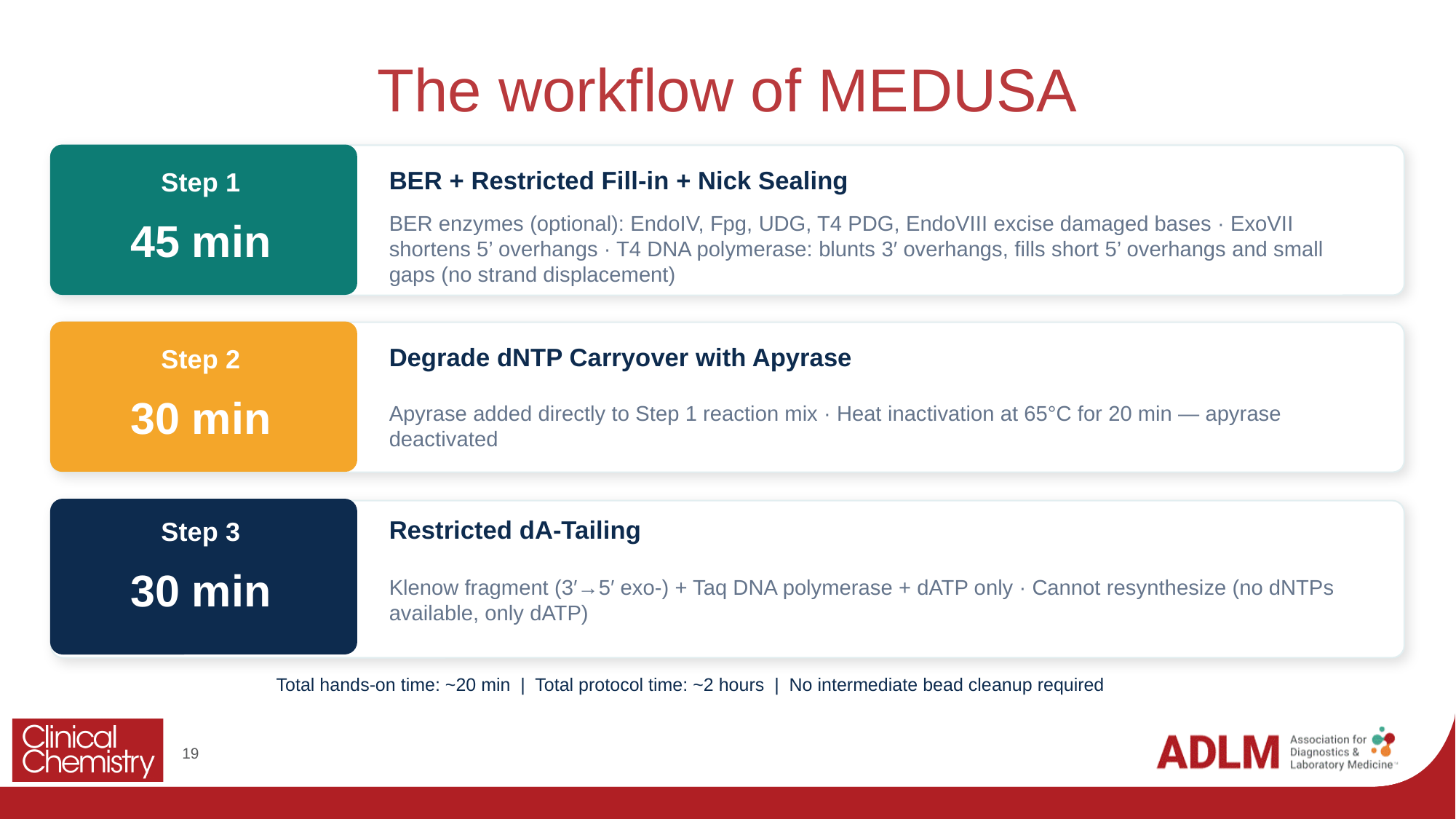

The workflow of MEDUSA

BER + Restricted Fill-in + Nick Sealing
Step 1
BER enzymes (optional): EndoIV, Fpg, UDG, T4 PDG, EndoVIII excise damaged bases · ExoVII shortens 5’ overhangs · T4 DNA polymerase: blunts 3′ overhangs, fills short 5’ overhangs and small gaps (no strand displacement)
45 min

Degrade dNTP Carryover with Apyrase
Step 2
Apyrase added directly to Step 1 reaction mix · Heat inactivation at 65°C for 20 min — apyrase deactivated
30 min

Restricted dA-Tailing
Step 3
Klenow fragment (3′→5′ exo-) + Taq DNA polymerase + dATP only · Cannot resynthesize (no dNTPs available, only dATP)
30 min
Total hands-on time: ~20 min  |  Total protocol time: ~2 hours  |  No intermediate bead cleanup required
19